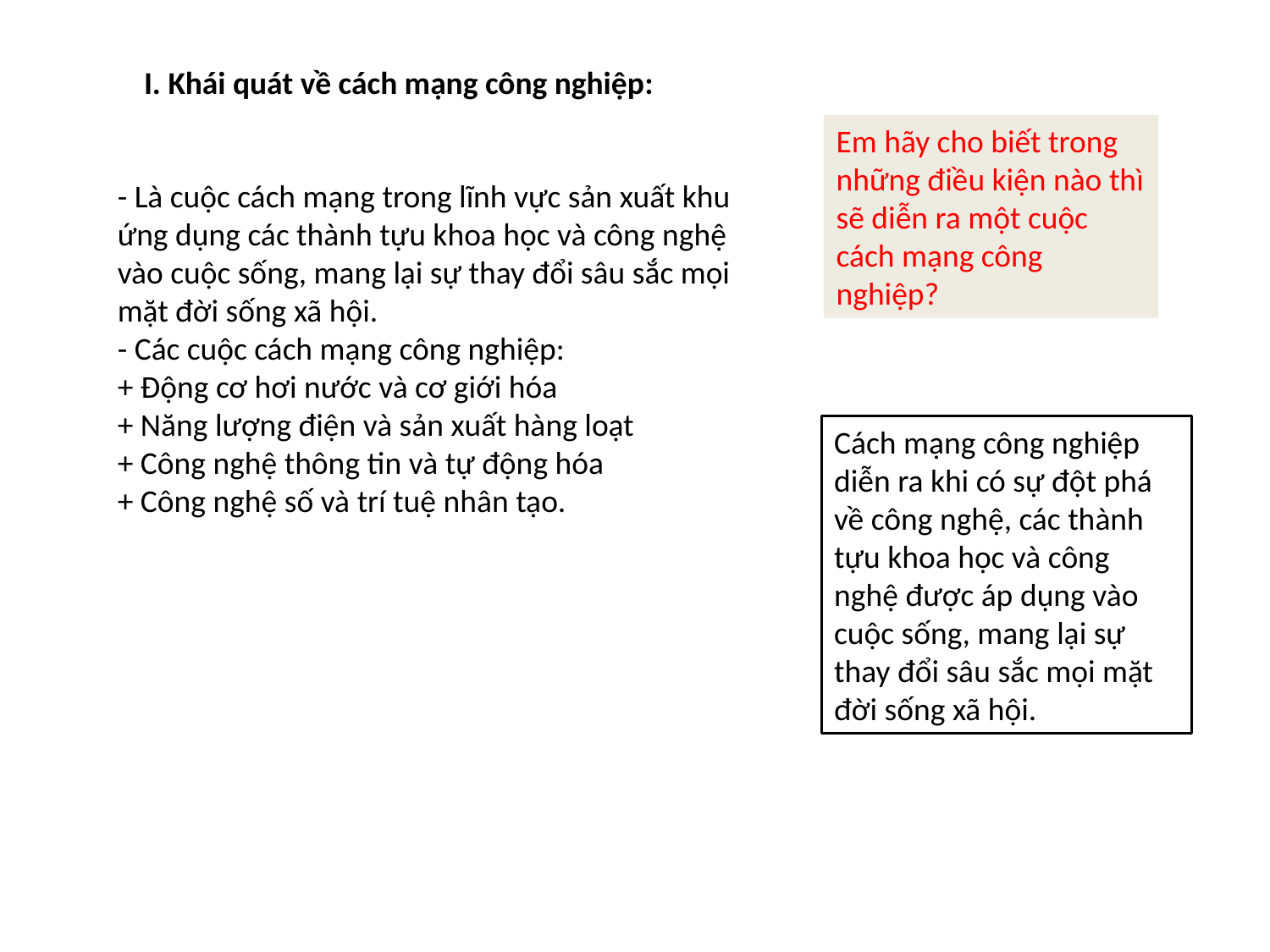

I. Khái quát về cách mạng công nghiệp:
Em hãy cho biết trong những điều kiện nào thì sẽ diễn ra một cuộc cách mạng công nghiệp?
- Là cuộc cách mạng trong lĩnh vực sản xuất khu ứng dụng các thành tựu khoa học và công nghệ vào cuộc sống, mang lại sự thay đổi sâu sắc mọi mặt đời sống xã hội.
- Các cuộc cách mạng công nghiệp:
+ Động cơ hơi nước và cơ giới hóa
+ Năng lượng điện và sản xuất hàng loạt
+ Công nghệ thông tin và tự động hóa
+ Công nghệ số và trí tuệ nhân tạo.
Cách mạng công nghiệp diễn ra khi có sự đột phá về công nghệ, các thành tựu khoa học và công nghệ được áp dụng vào cuộc sống, mang lại sự thay đổi sâu sắc mọi mặt đời sống xã hội.